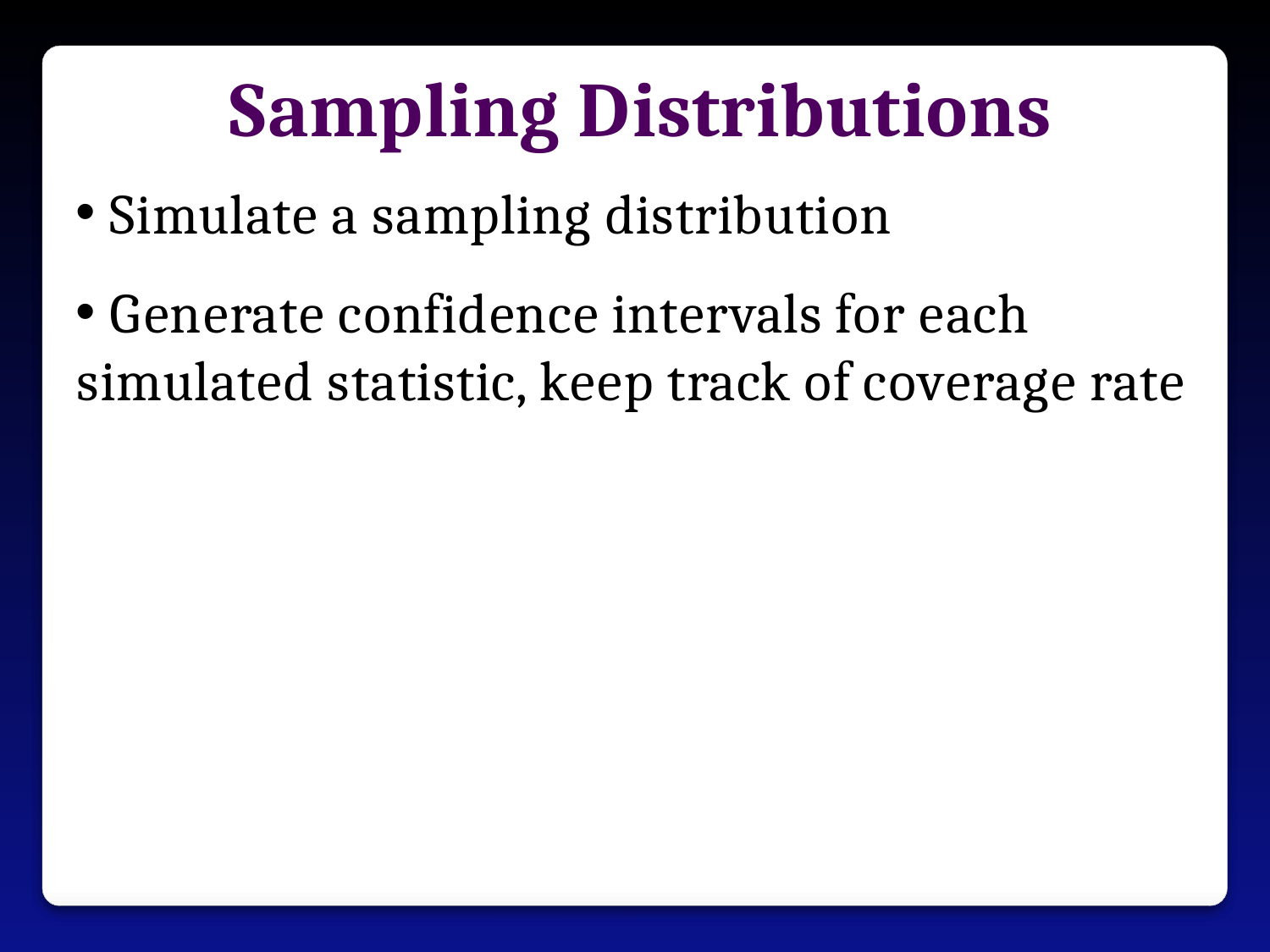

Sampling Distributions
 Simulate a sampling distribution
 Generate confidence intervals for each simulated statistic, keep track of coverage rate